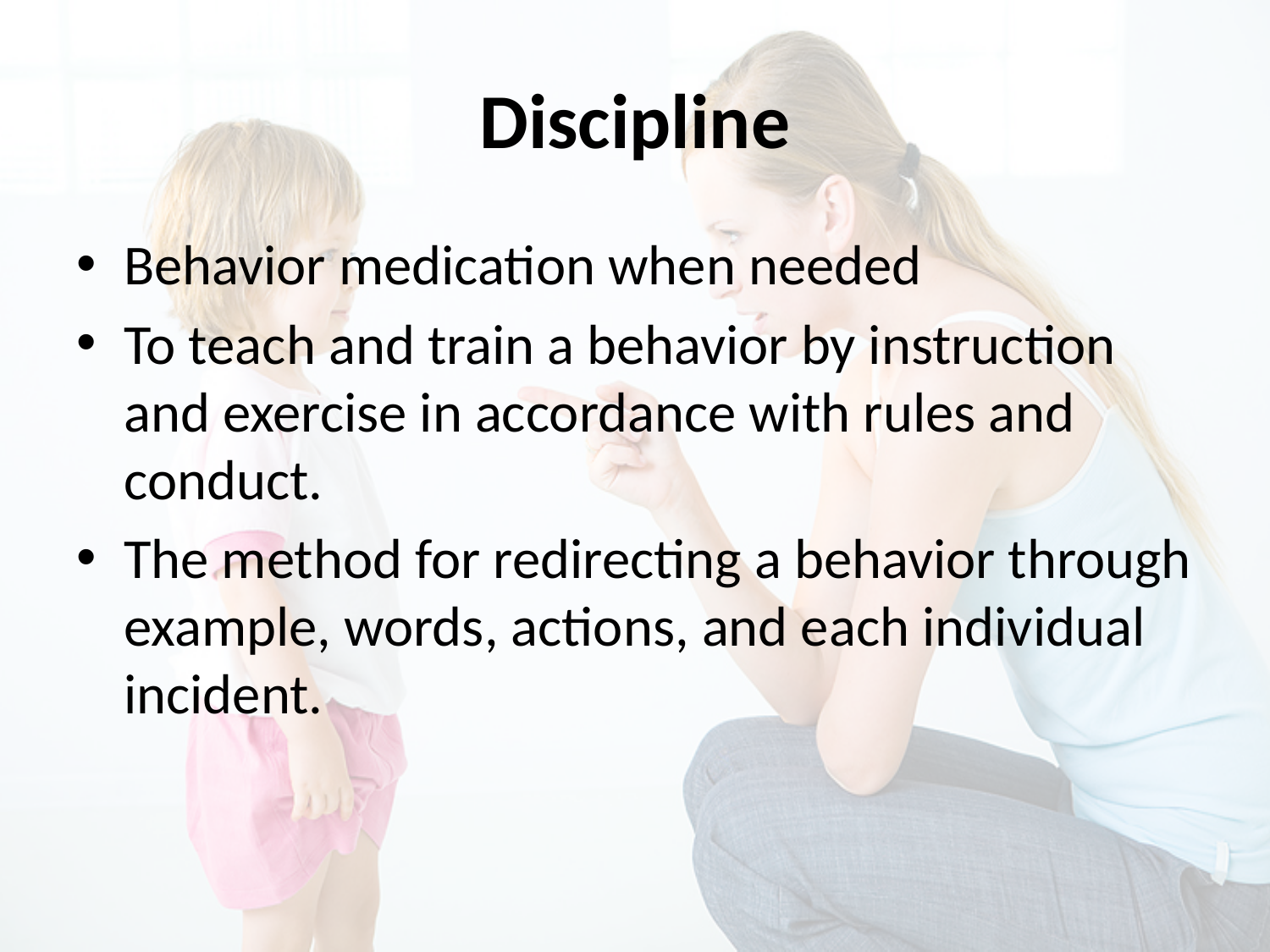

# Discipline
Behavior medication when needed
To teach and train a behavior by instruction and exercise in accordance with rules and conduct.
The method for redirecting a behavior through example, words, actions, and each individual incident.